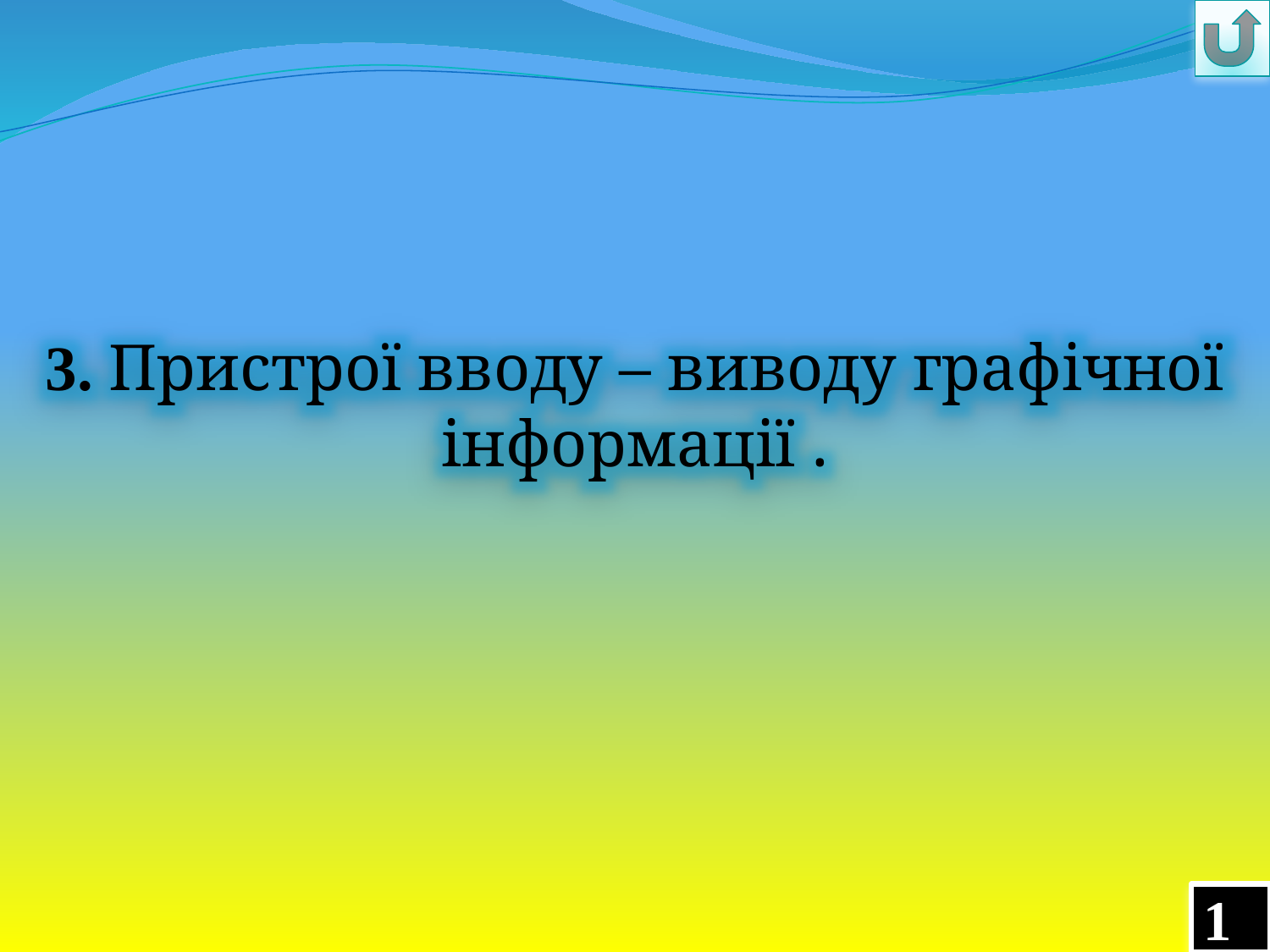

3. Пристрої вводу – виводу графічної інформації .
17